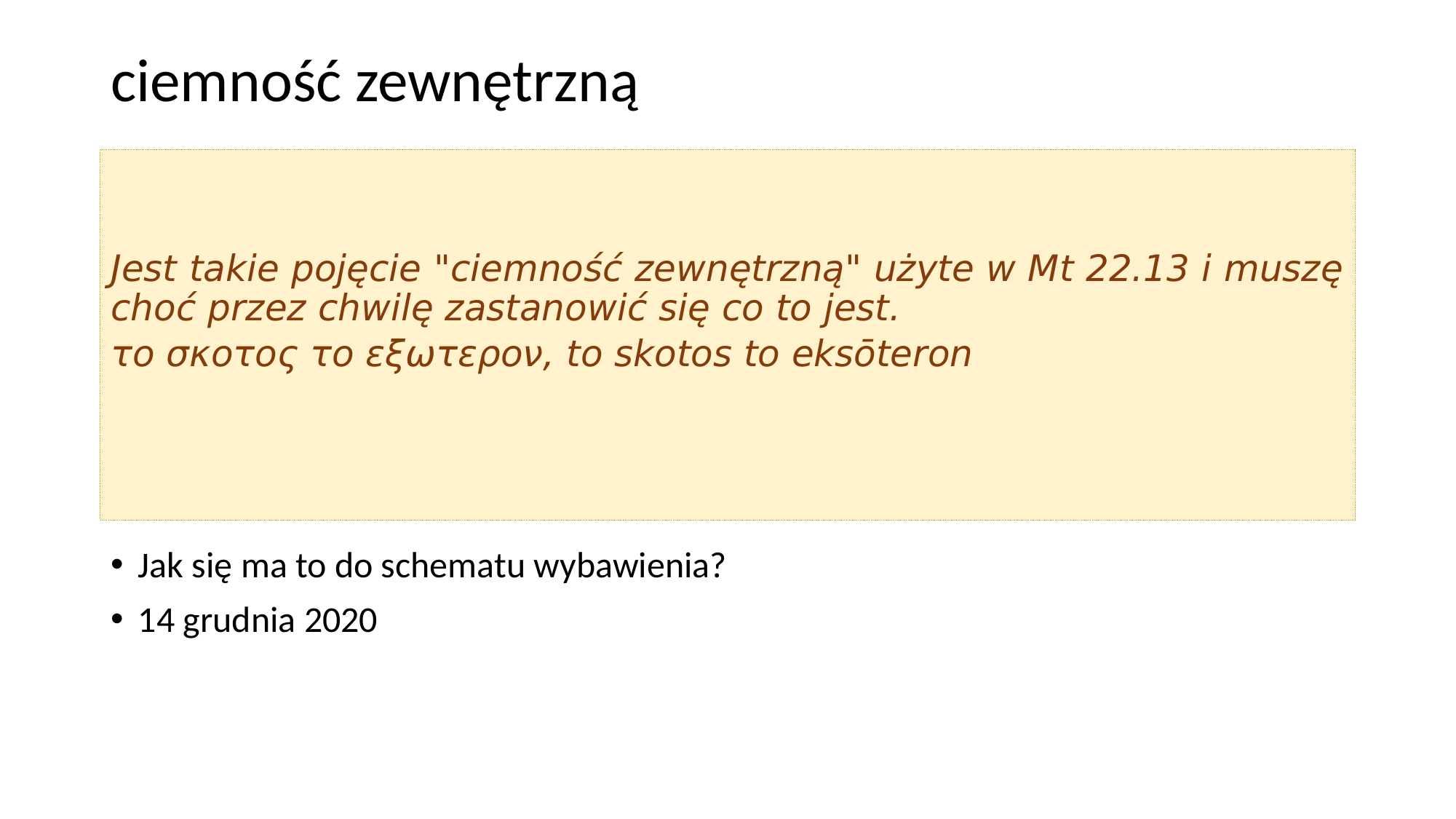

# ciemność zewnętrzną
Jest takie pojęcie "ciemność zewnętrzną" użyte w Mt 22.13 i muszę choć przez chwilę zastanowić się co to jest.
το σκοτος το εξωτερον, to skotos to eksōteron

Jak się ma to do schematu wybawienia?
14 grudnia 2020